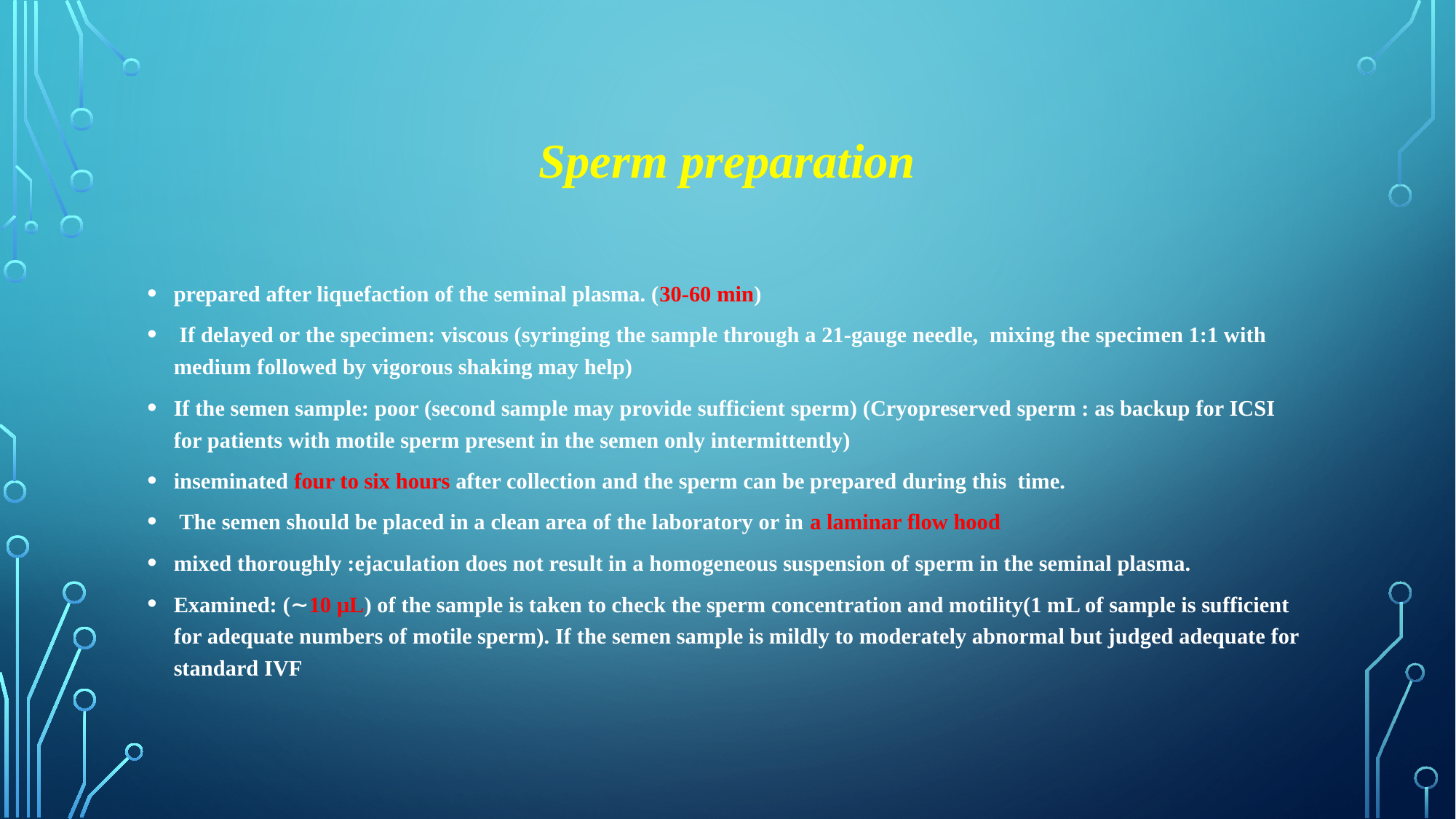

# Sperm preparation
prepared after liquefaction of the seminal plasma. (30-60 min)
 If delayed or the specimen: viscous (syringing the sample through a 21-gauge needle,  mixing the specimen 1:1 with medium followed by vigorous shaking may help)
If the semen sample: poor (second sample may provide sufficient sperm) (Cryopreserved sperm : as backup for ICSI for patients with motile sperm present in the semen only intermittently)
inseminated four to six hours after collection and the sperm can be prepared during this  time.
 The semen should be placed in a clean area of the laboratory or in a laminar flow hood
mixed thoroughly :ejaculation does not result in a homogeneous suspension of sperm in the seminal plasma.
Examined: (∼10 μL) of the sample is taken to check the sperm concentration and motility(1 mL of sample is sufficient for adequate numbers of motile sperm). If the semen sample is mildly to moderately abnormal but judged adequate for standard IVF